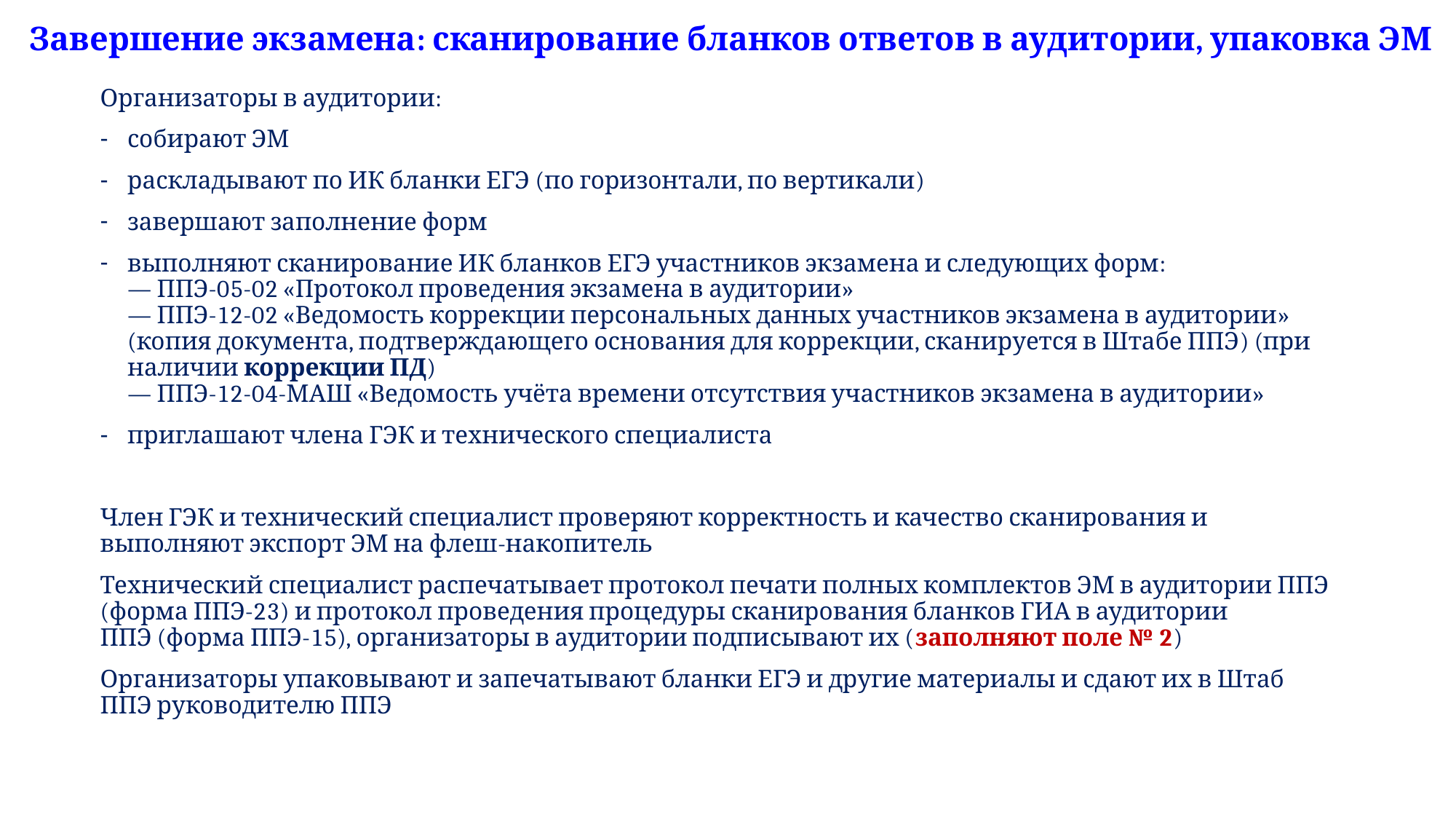

# Завершение экзамена: сканирование бланков ответов в аудитории, упаковка ЭМ
Организаторы в аудитории:
собирают ЭМ
раскладывают по ИК бланки ЕГЭ (по горизонтали, по вертикали)
завершают заполнение форм
выполняют сканирование ИК бланков ЕГЭ участников экзамена и следующих форм: 
— ППЭ-05-02 «Протокол проведения экзамена в аудитории»
— ППЭ-12-02 «Ведомость коррекции персональных данных участников экзамена в аудитории» (копия документа, подтверждающего основания для коррекции, сканируется в Штабе ППЭ) (при наличии коррекции ПД)
— ППЭ-12-04-МАШ «Ведомость учёта времени отсутствия участников экзамена в аудитории»
приглашают члена ГЭК и технического специалиста

Член ГЭК и технический специалист проверяют корректность и качество сканирования и выполняют экспорт ЭМ на флеш-накопитель
Технический специалист распечатывает протокол печати полных комплектов ЭМ в аудитории ППЭ (форма ППЭ-23) и протокол проведения процедуры сканирования бланков ГИА в аудитории ППЭ (форма ППЭ-15), организаторы в аудитории подписывают их (заполняют поле № 2)
Организаторы упаковывают и запечатывают бланки ЕГЭ и другие материалы и сдают их в Штаб ППЭ руководителю ППЭ